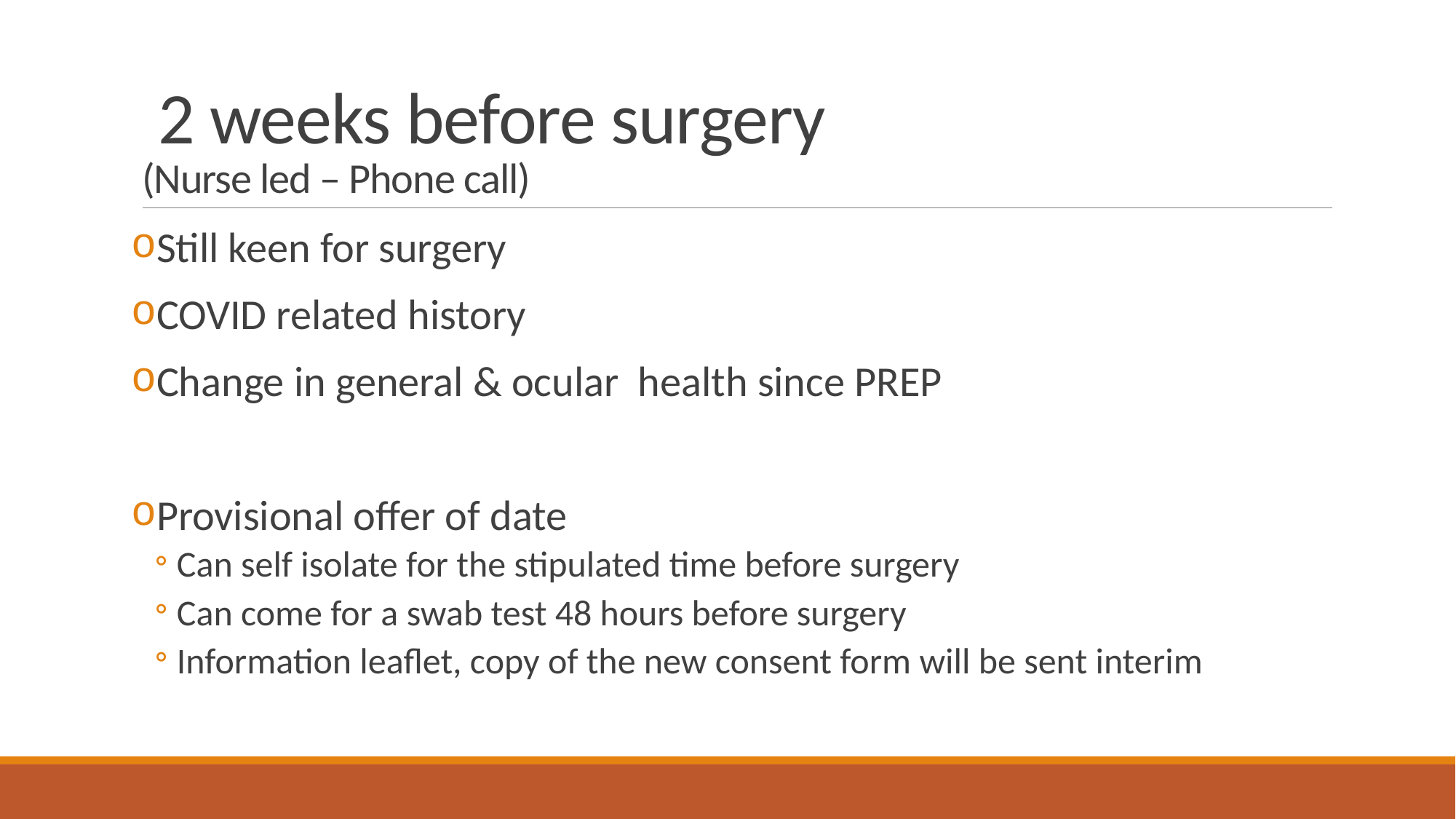

# 2 weeks before surgery (Nurse led – Phone call)
Still keen for surgery
COVID related history
Change in general & ocular  health since PREP

Provisional offer of date
Can self isolate for the stipulated time before surgery
Can come for a swab test 48 hours before surgery
Information leaflet, copy of the new consent form will be sent interim